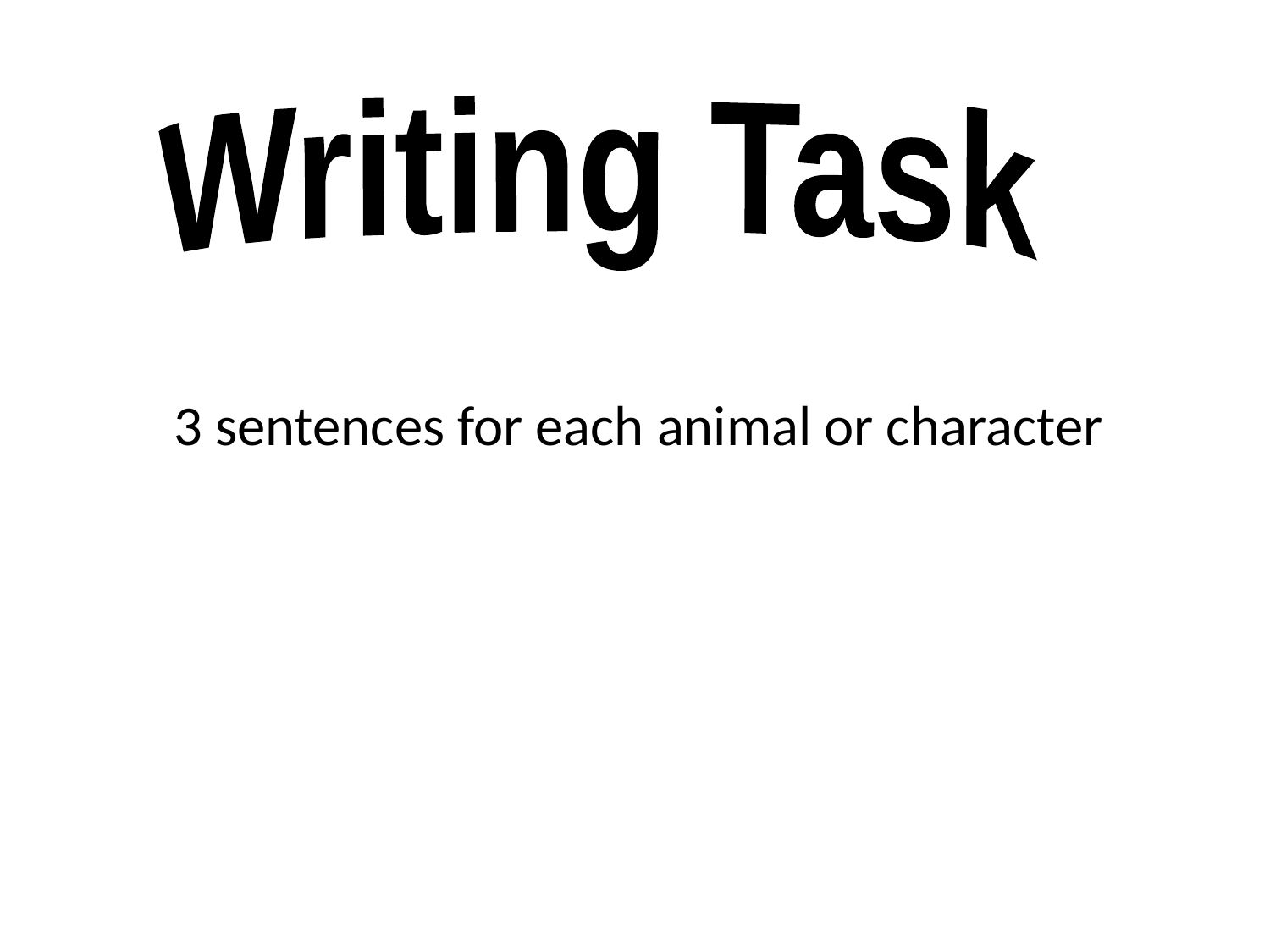

Writing Task

3 sentences for each animal or character